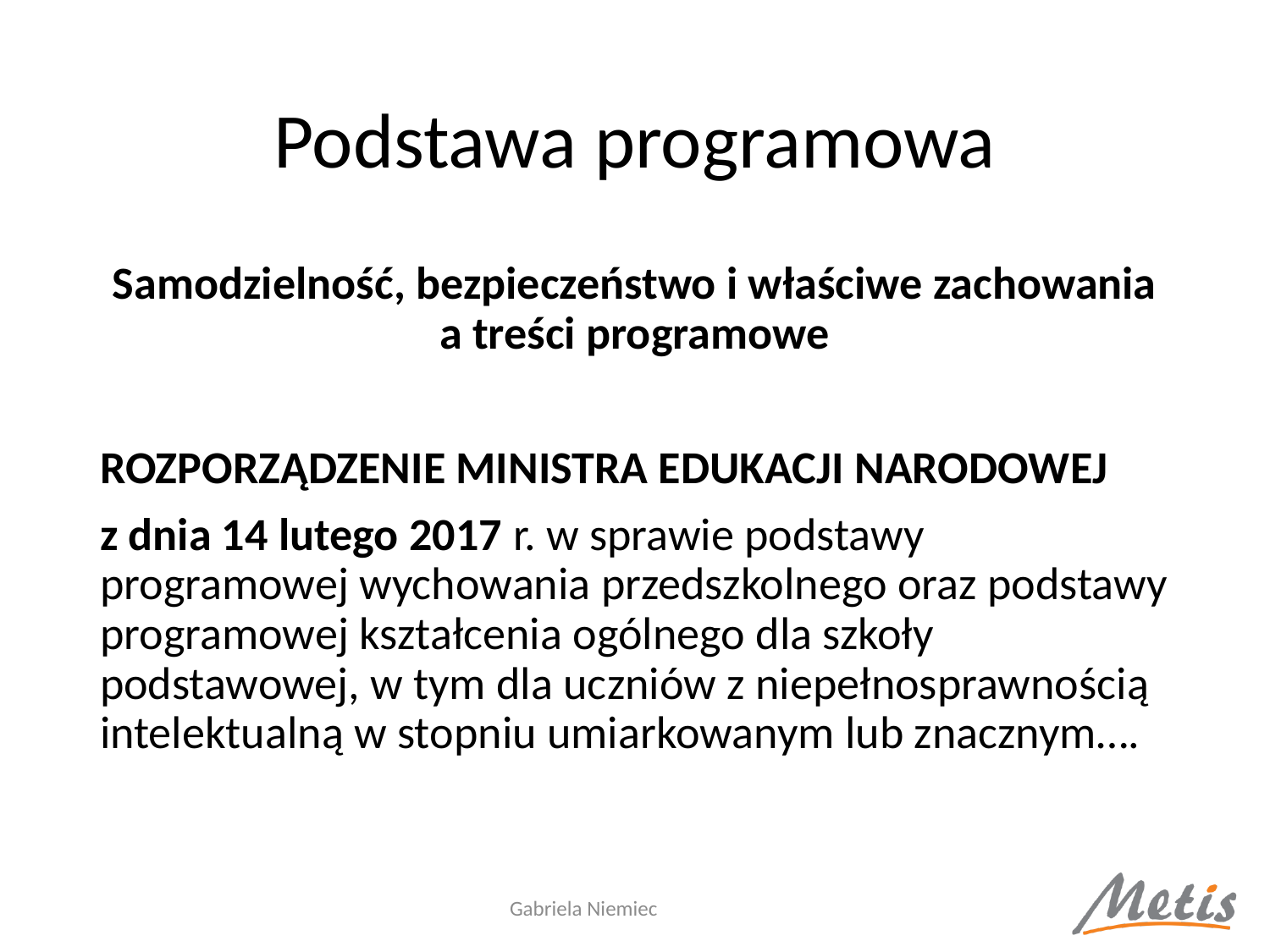

# Podstawa programowa
Samodzielność, bezpieczeństwo i właściwe zachowania a treści programowe

ROZPORZĄDZENIE MINISTRA EDUKACJI NARODOWEJ
z dnia 14 lutego 2017 r. w sprawie podstawy programowej wychowania przedszkolnego oraz podstawy programowej kształcenia ogólnego dla szkoły podstawowej, w tym dla uczniów z niepełnosprawnością intelektualną w stopniu umiarkowanym lub znacznym….
Gabriela Niemiec